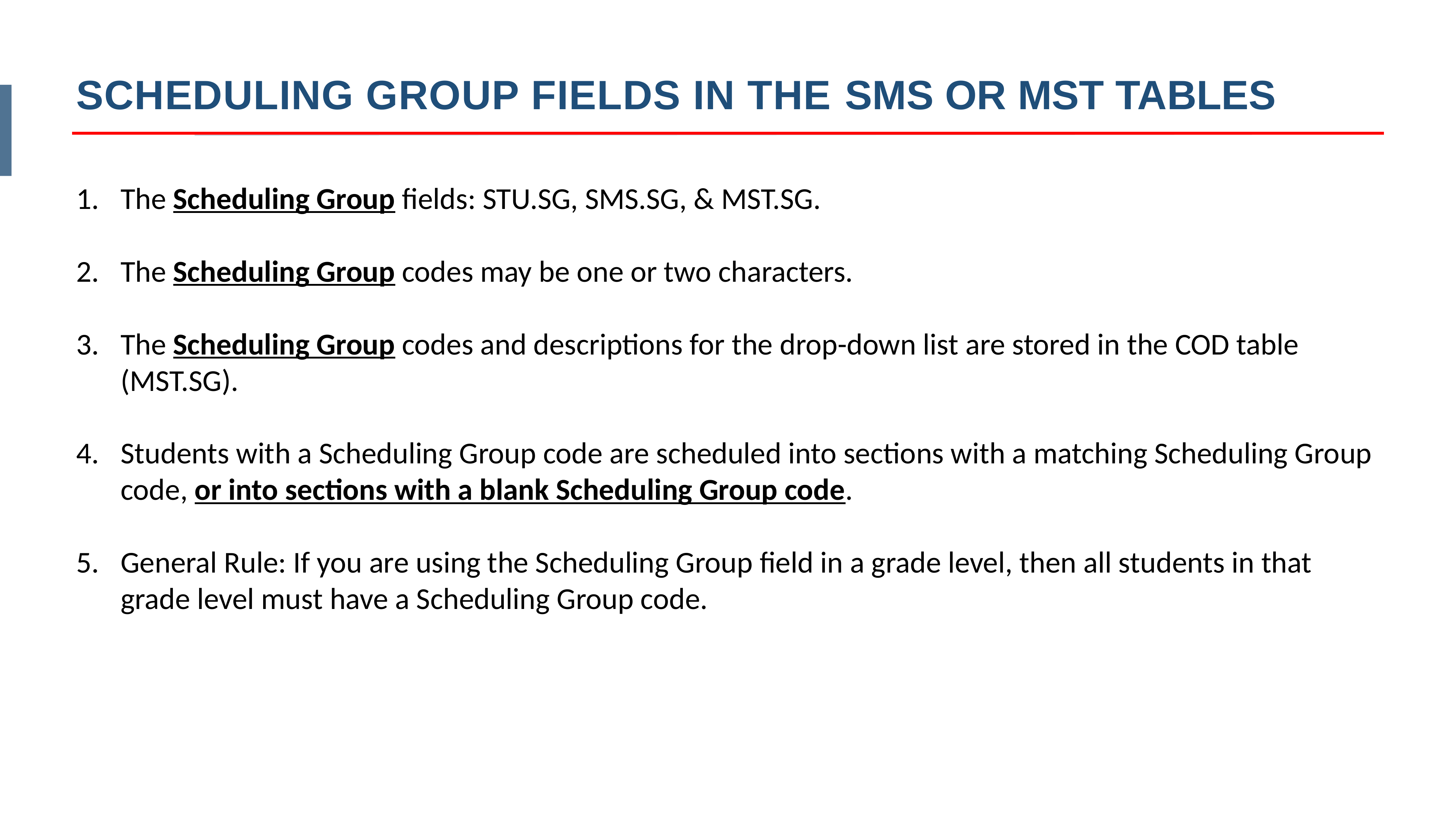

SCHEDULING GROUP FIELDS IN THE SMS OR MST TABLES

The Scheduling Group fields: STU.SG, SMS.SG, & MST.SG.
The Scheduling Group codes may be one or two characters.
The Scheduling Group codes and descriptions for the drop-down list are stored in the COD table (MST.SG).
Students with a Scheduling Group code are scheduled into sections with a matching Scheduling Group code, or into sections with a blank Scheduling Group code.
General Rule: If you are using the Scheduling Group field in a grade level, then all students in that grade level must have a Scheduling Group code.